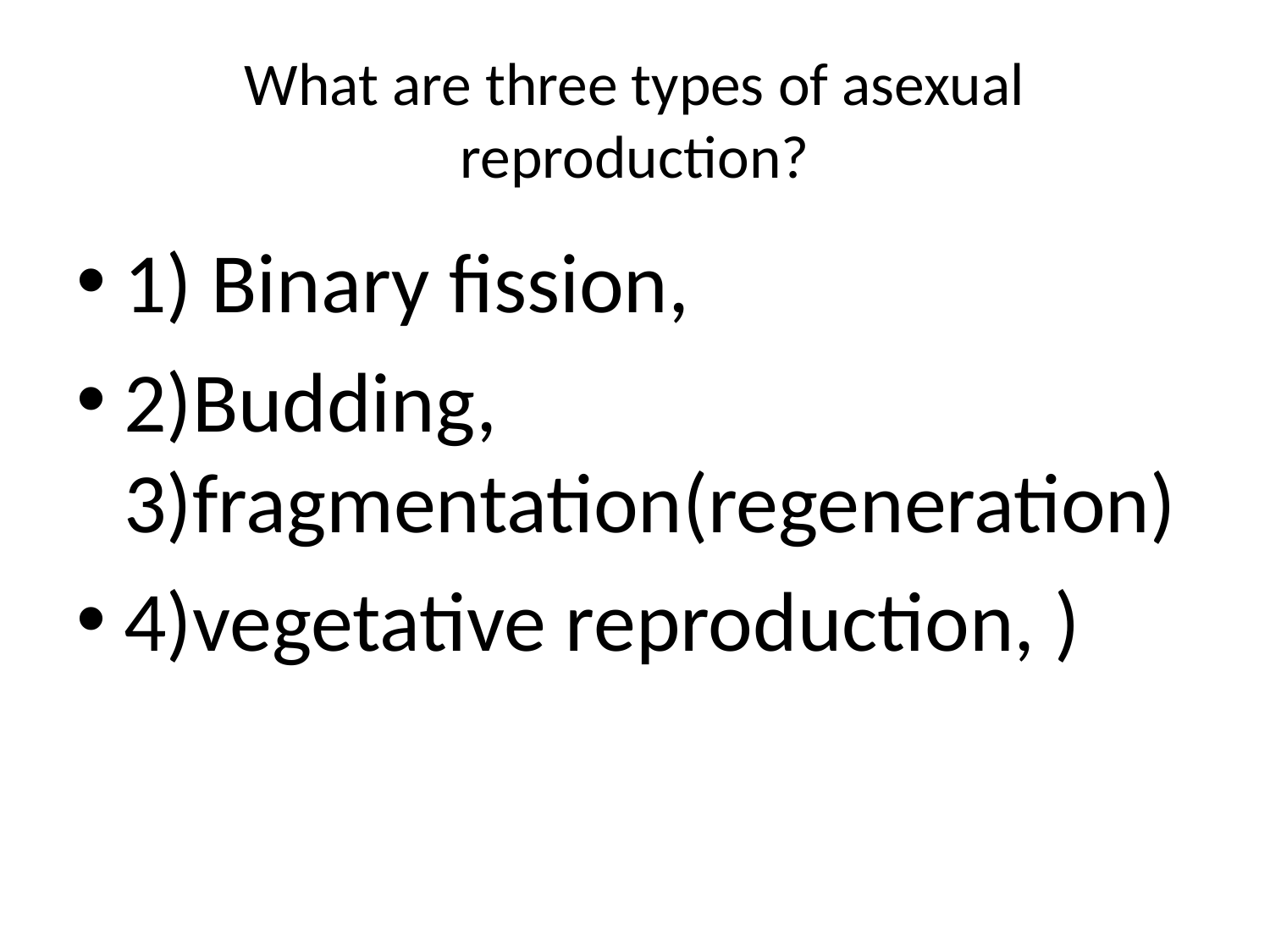

# What are three types of asexual reproduction?
1) Binary fission,
2)Budding, 3)fragmentation(regeneration)
4)vegetative reproduction, )